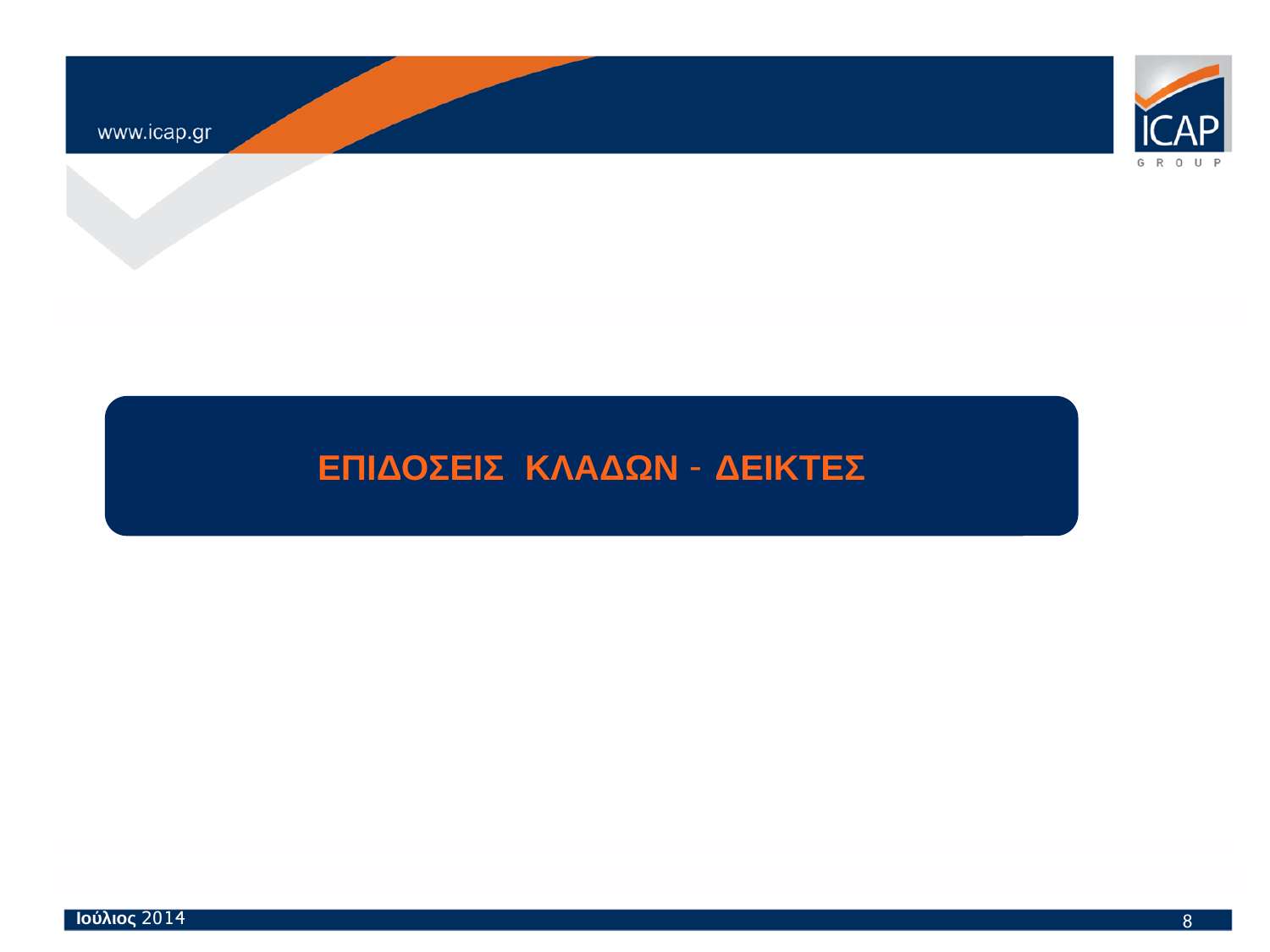

ΕΠΙΔΟΣΕΙΣ  ΚΛΑΔΩΝ - ΔΕΙΚΤΕΣ
Ιούλιος 2014
8